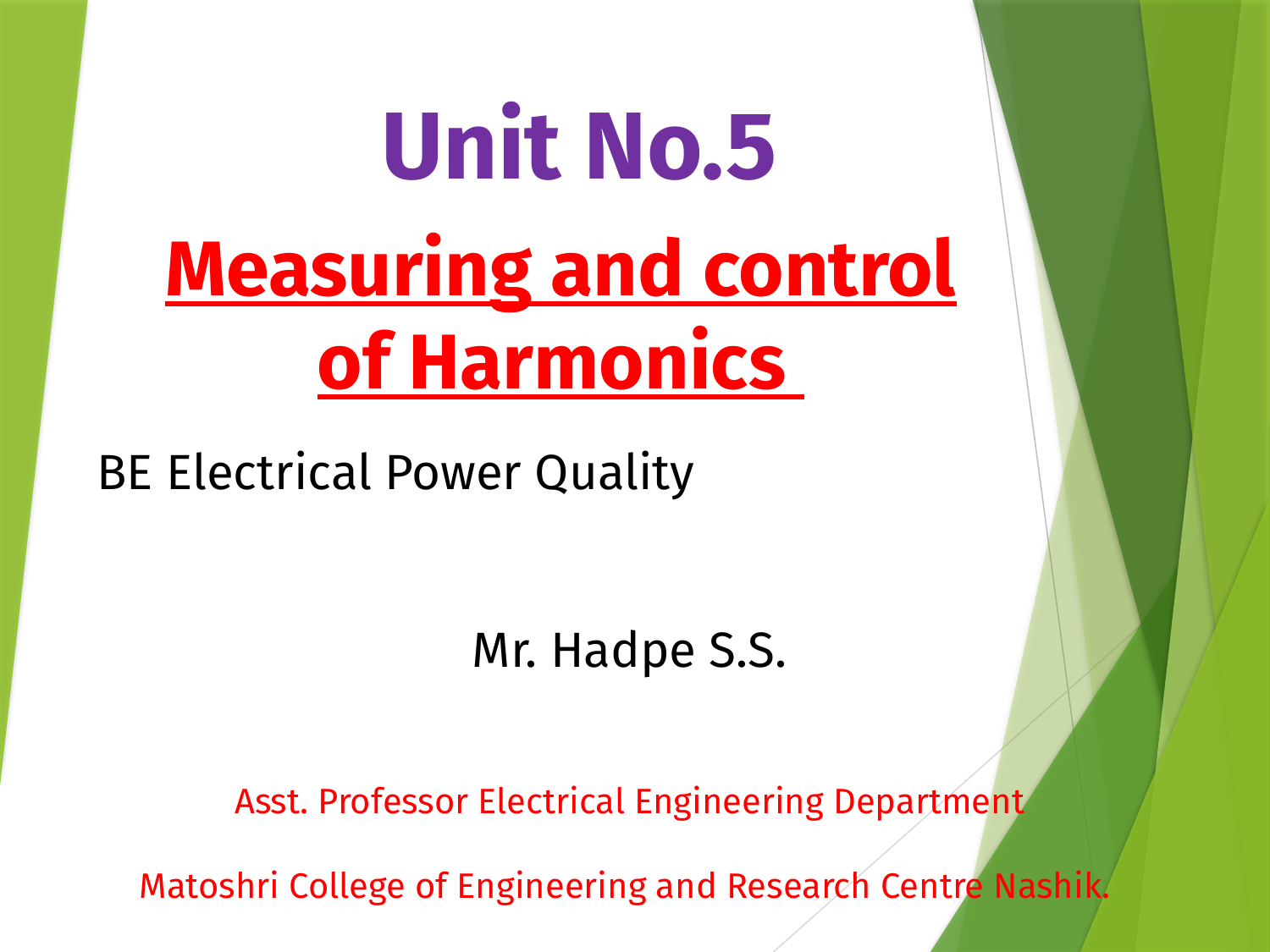

# Unit No.5
Measuring and control of Harmonics
BE Electrical Power Quality

Mr. Hadpe S.S.

Asst. Professor Electrical Engineering Department

Matoshri College of Engineering and Research Centre Nashik.